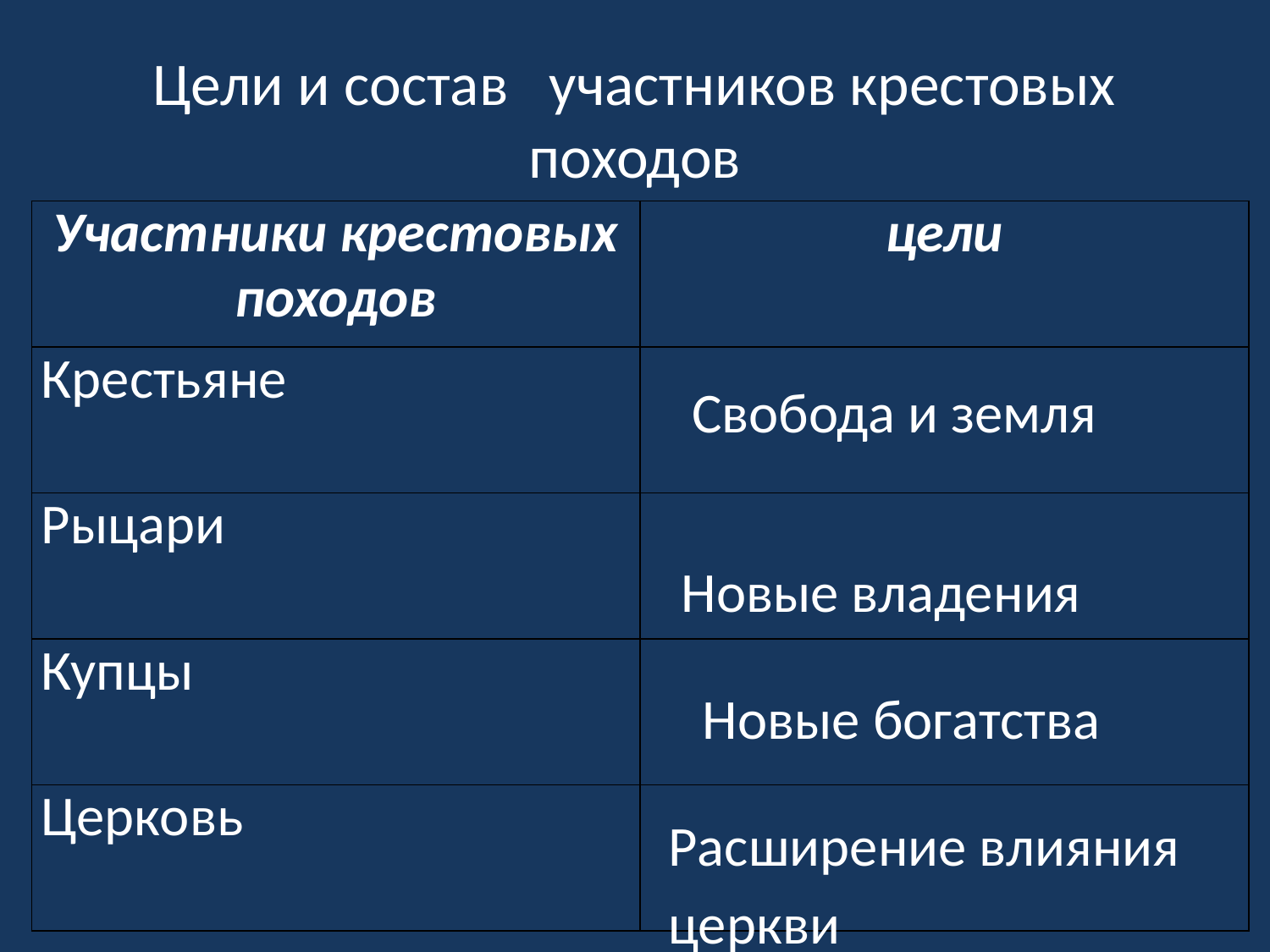

# Цели и состав   участников крестовых походов
| Участники крестовых походов | цели |
| --- | --- |
| Крестьяне |  |
| Рыцари |  |
| Купцы |  |
| Церковь |  |
Свобода и земля

Новые владения
Новые богатства
Расширение влияния церкви